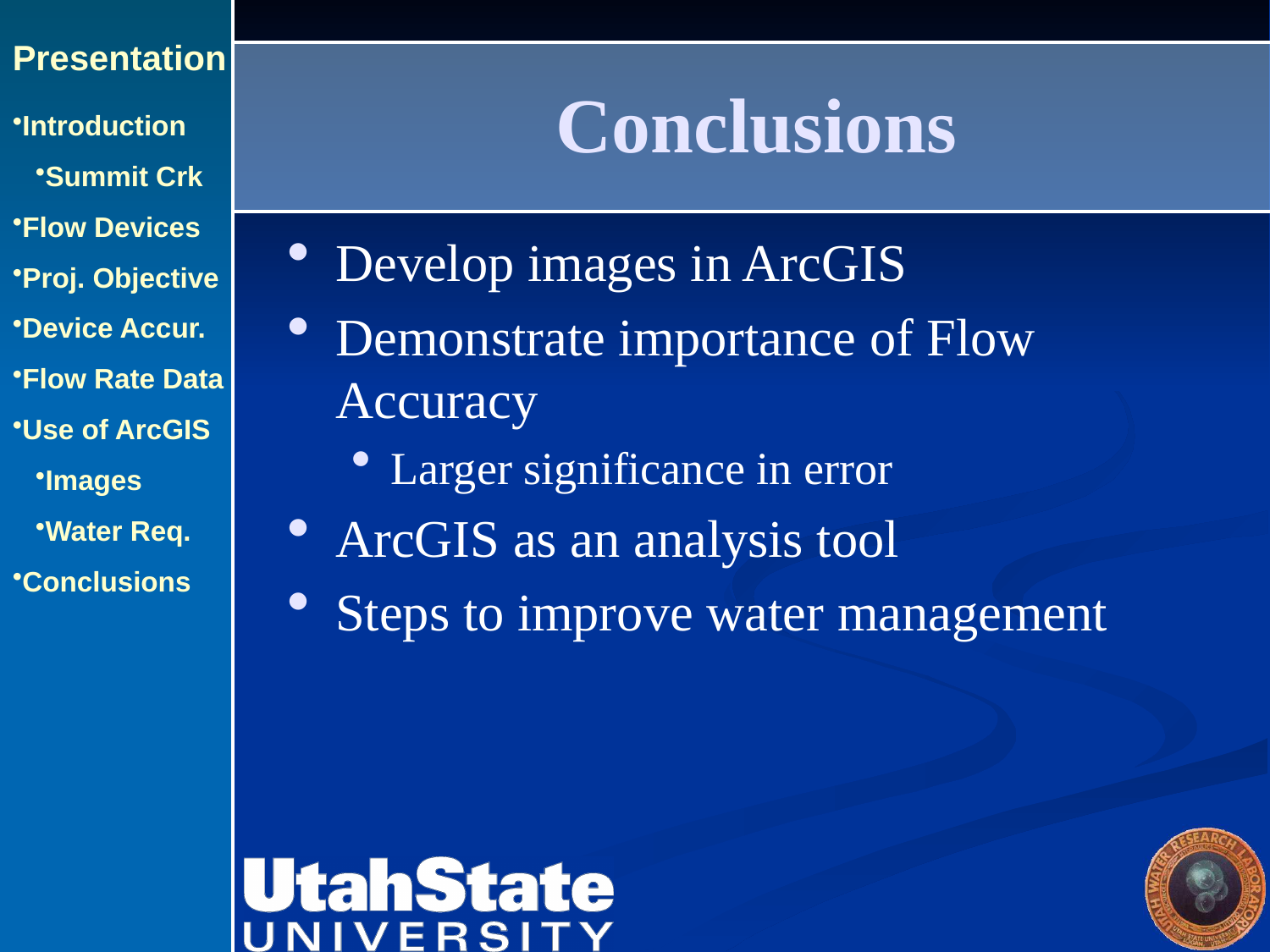

Presentation

Introduction
Summit Crk
Flow Devices
Proj. Objective
Device Accur.
Flow Rate Data
Use of ArcGIS
Images
Water Req.
Conclusions

# Conclusions
Develop images in ArcGIS
Demonstrate importance of Flow Accuracy
Larger significance in error
ArcGIS as an analysis tool
Steps to improve water management